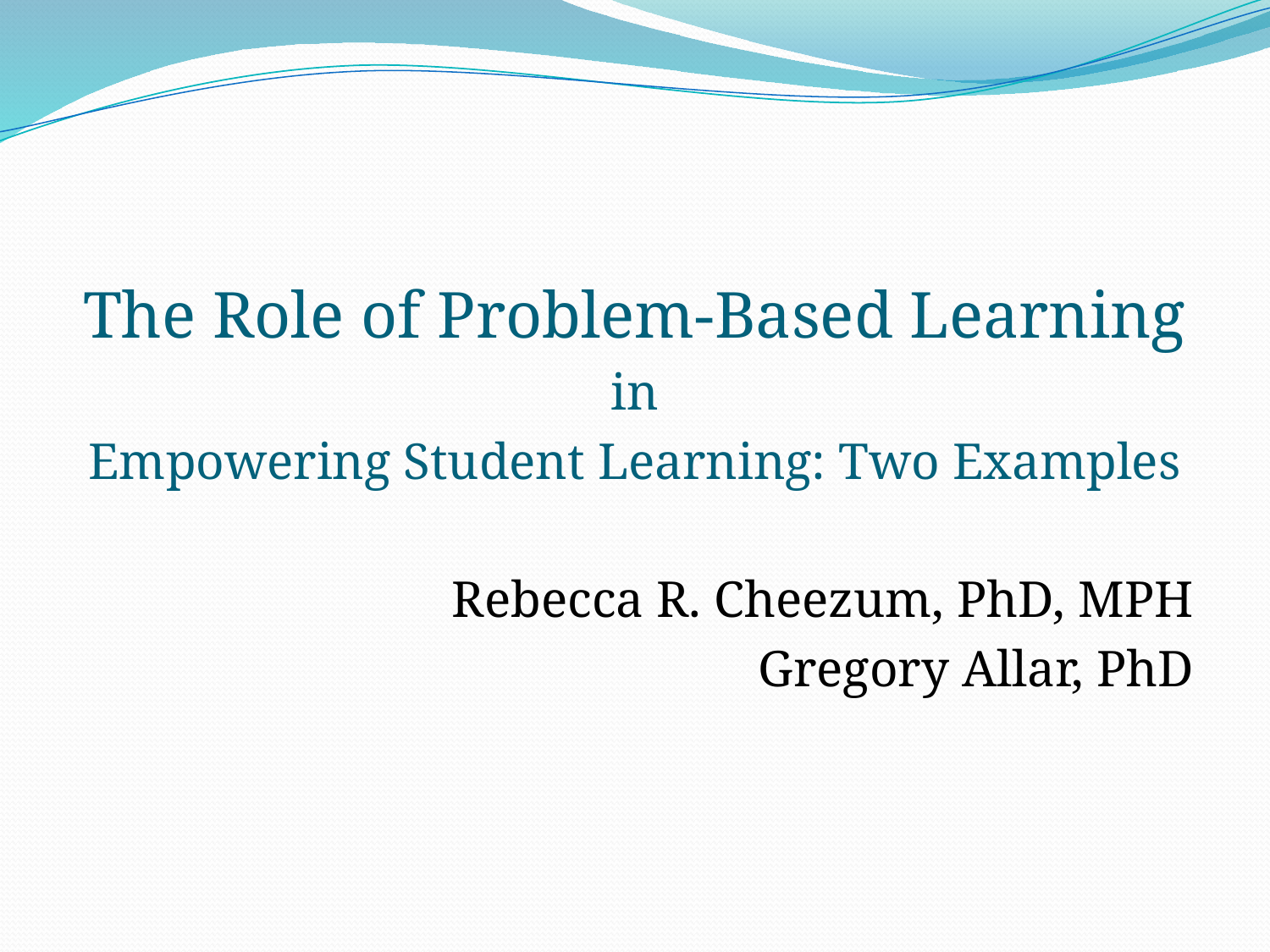

The Role of Problem-Based Learning
in
Empowering Student Learning: Two Examples

Rebecca R. Cheezum, PhD, MPH
Gregory Allar, PhD